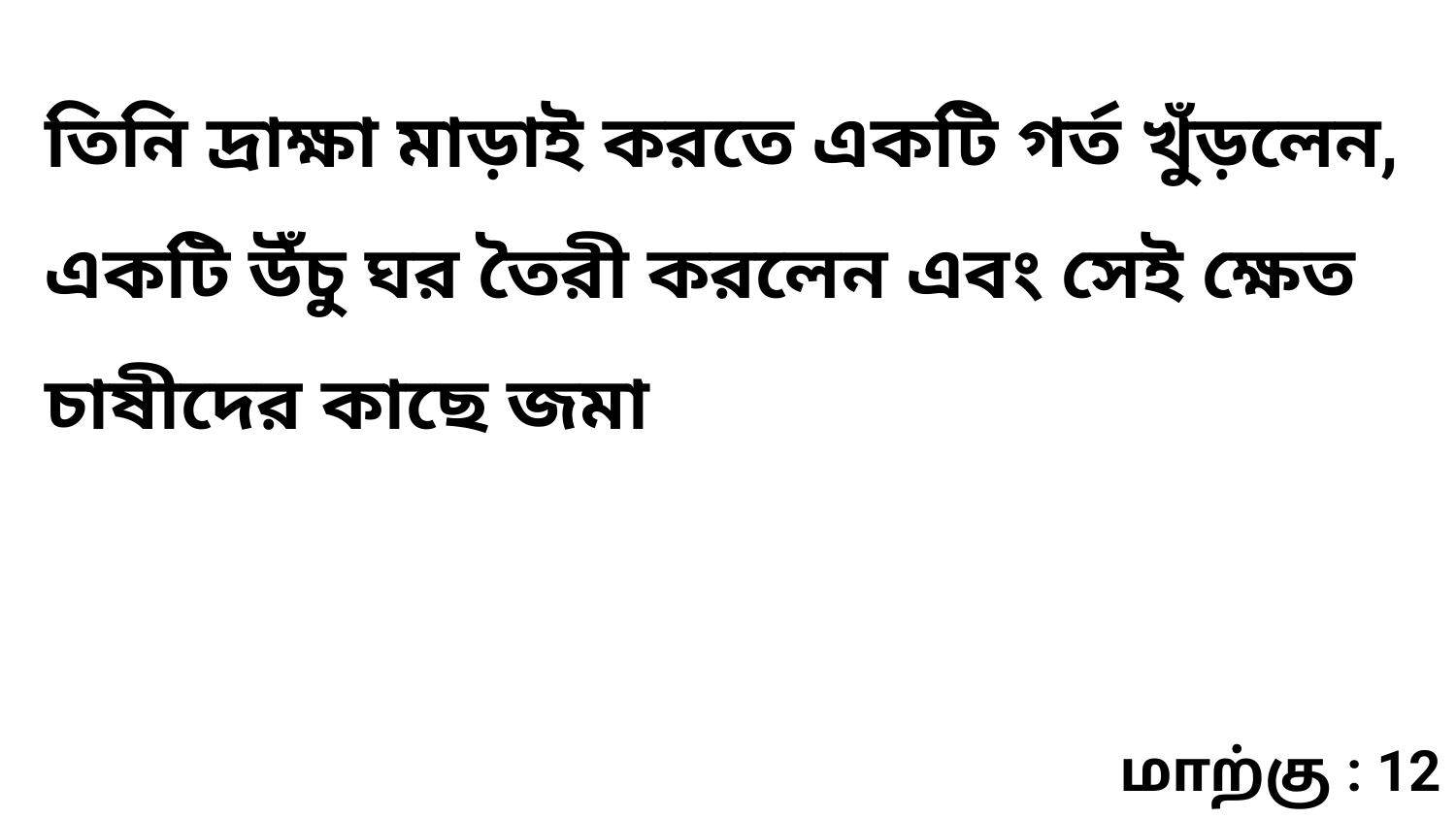

তিনি দ্রাক্ষা মাড়াই করতে একটি গর্ত খুঁড়লেন, একটি উঁচু ঘর তৈরী করলেন এবং সেই ক্ষেত চাষীদের কাছে জমা
மாற்கு : 12